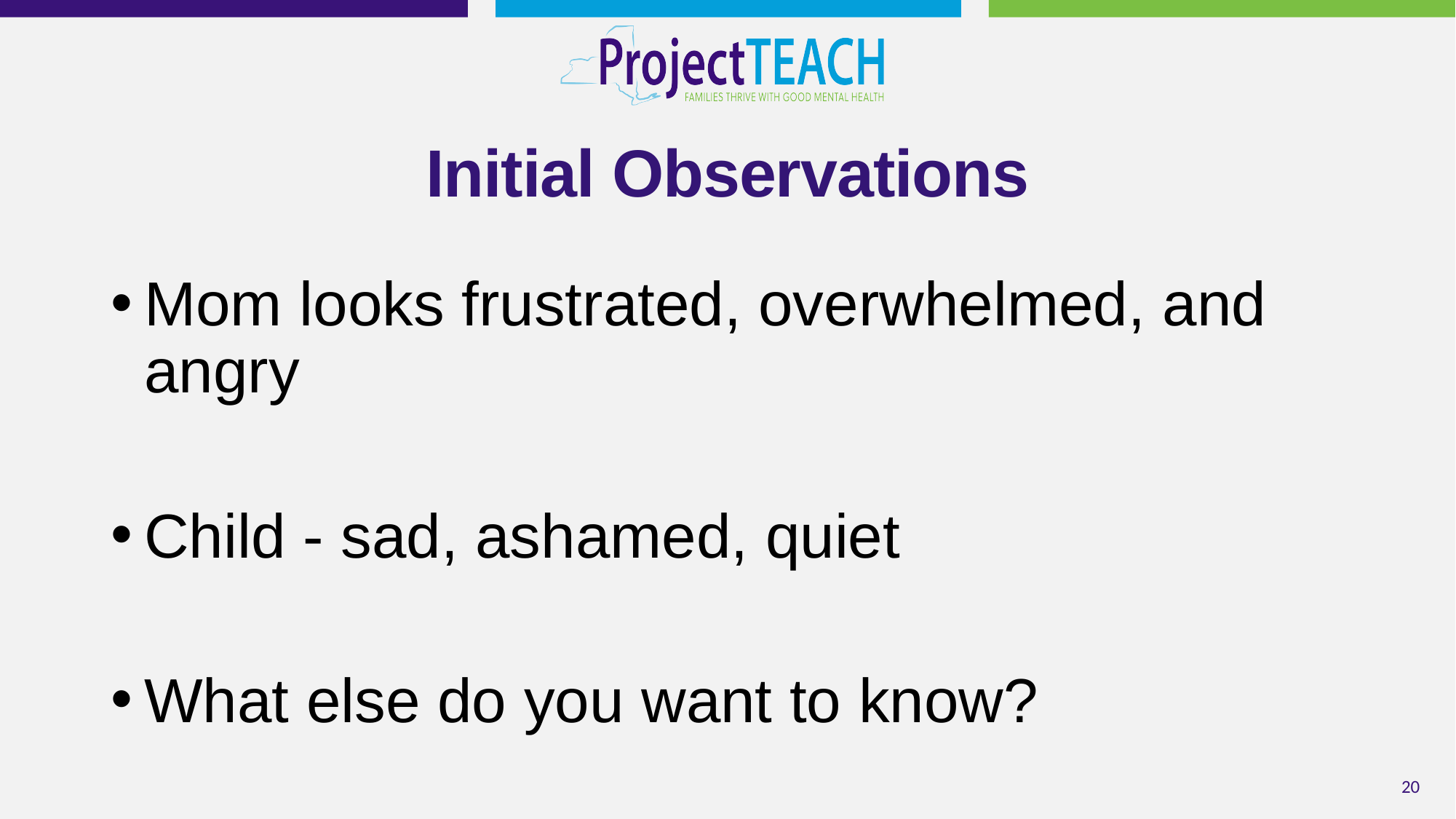

# Initial Observations
Mom looks frustrated, overwhelmed, and angry

Child - sad, ashamed, quiet

What else do you want to know?